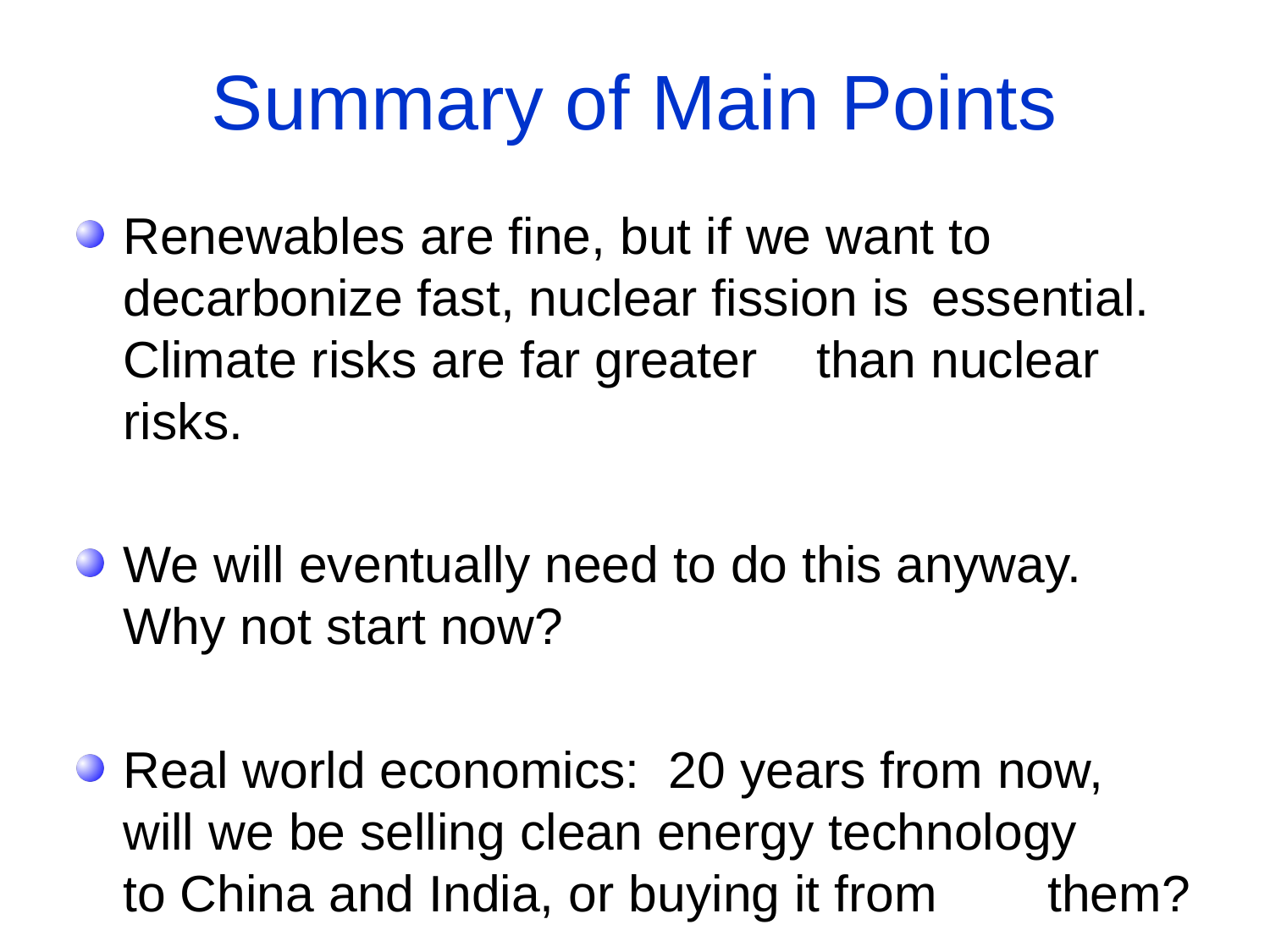

# Summary of Main Points
Renewables are fine, but if we want to 	decarbonize fast, nuclear fission is 	essential. Climate risks are far greater 	than nuclear risks.

We will eventually need to do this anyway. 	Why not start now?

Real world economics:  20 years from now, 	will we be selling clean energy technology 	to China and India, or buying it from 	them?